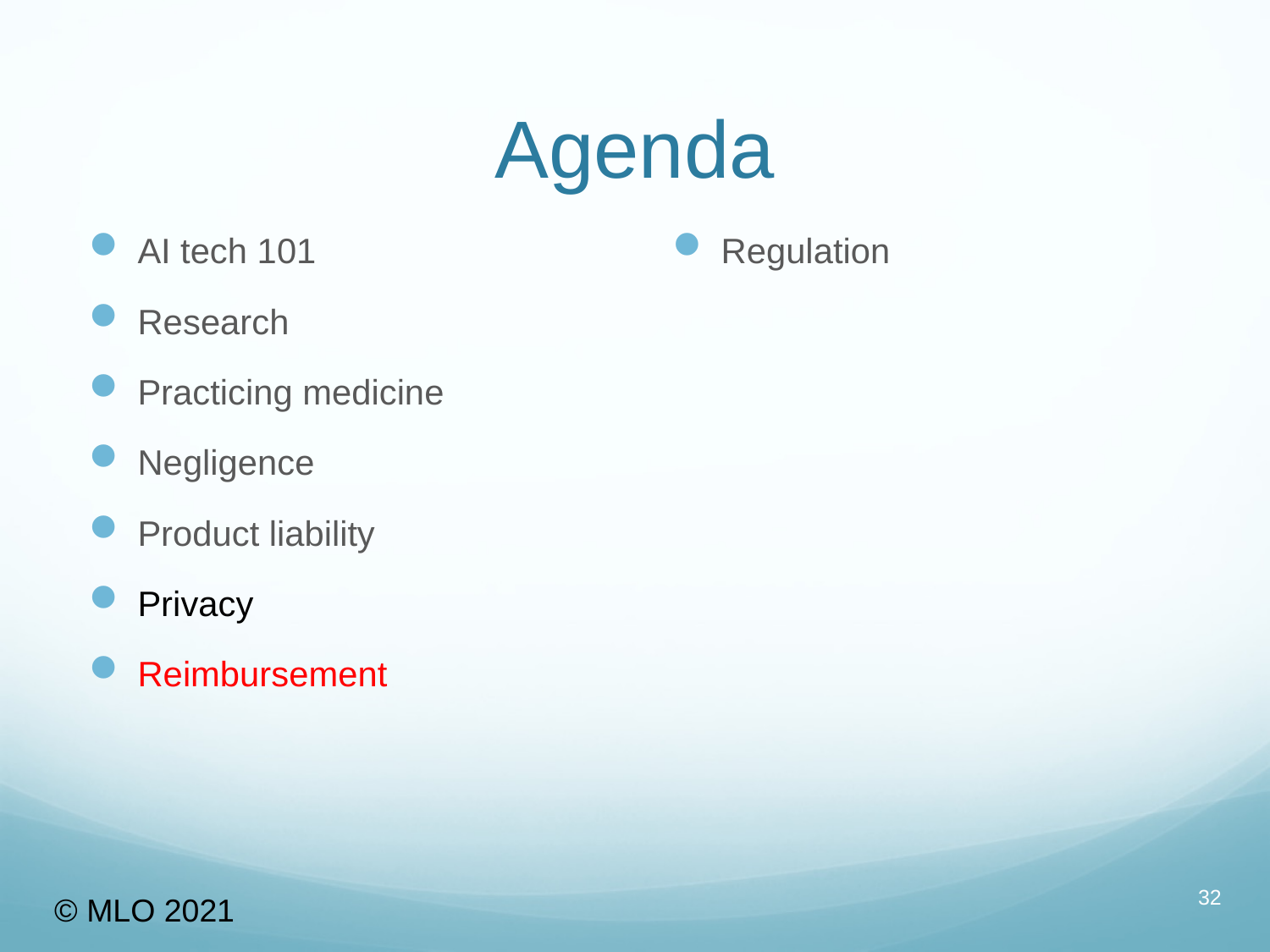

# Agenda
AI tech 101
Research
Practicing medicine
Negligence
Product liability
Privacy
Reimbursement

Regulation
32
© MLO 2021